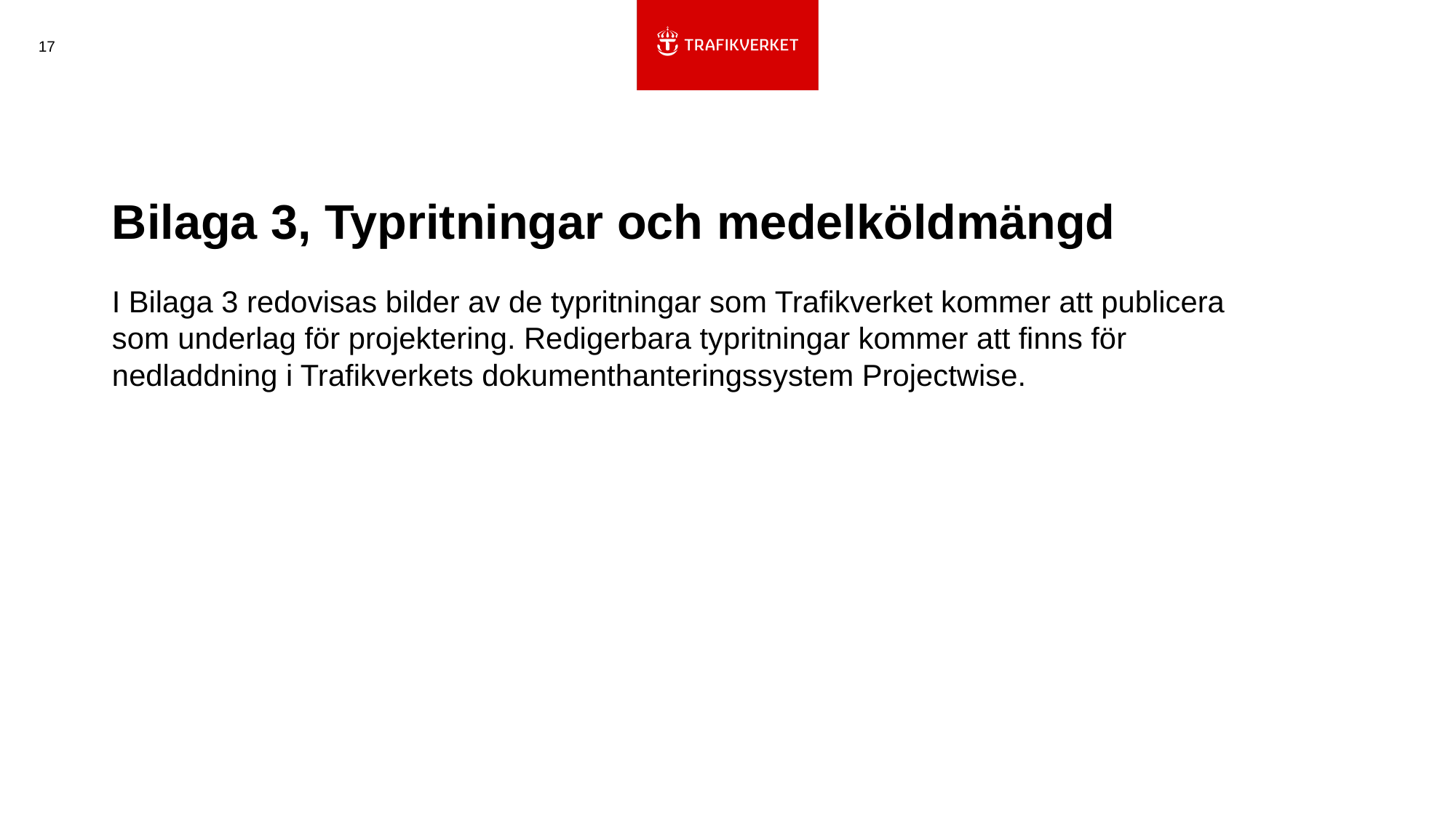

17
Bilaga 3, Typritningar och medelköldmängd
I Bilaga 3 redovisas bilder av de typritningar som Trafikverket kommer att publicera som underlag för projektering. Redigerbara typritningar kommer att finns för nedladdning i Trafikverkets dokumenthanteringssystem Projectwise.